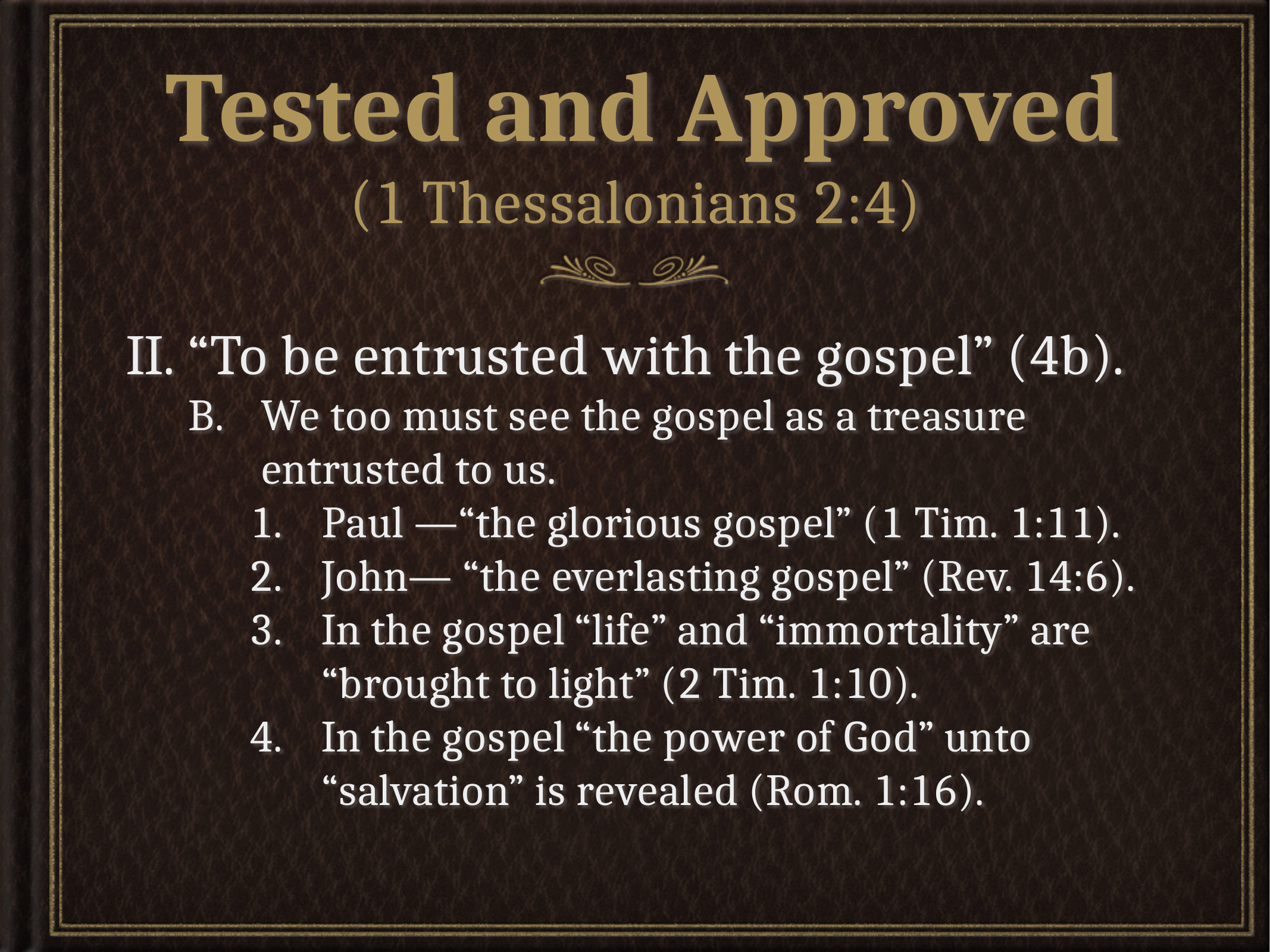

# Tested and Approved (1 Thessalonians 2:4)
II. “To be entrusted with the gospel” (4b).
B.	We too must see the gospel as a treasure entrusted to us.
1.	Paul —“the glorious gospel” (1 Tim. 1:11).
2.	John— “the everlasting gospel” (Rev. 14:6).
3.	In the gospel “life” and “immortality” are “brought to light” (2 Tim. 1:10).
4.	In the gospel “the power of God” unto “salvation” is revealed (Rom. 1:16).